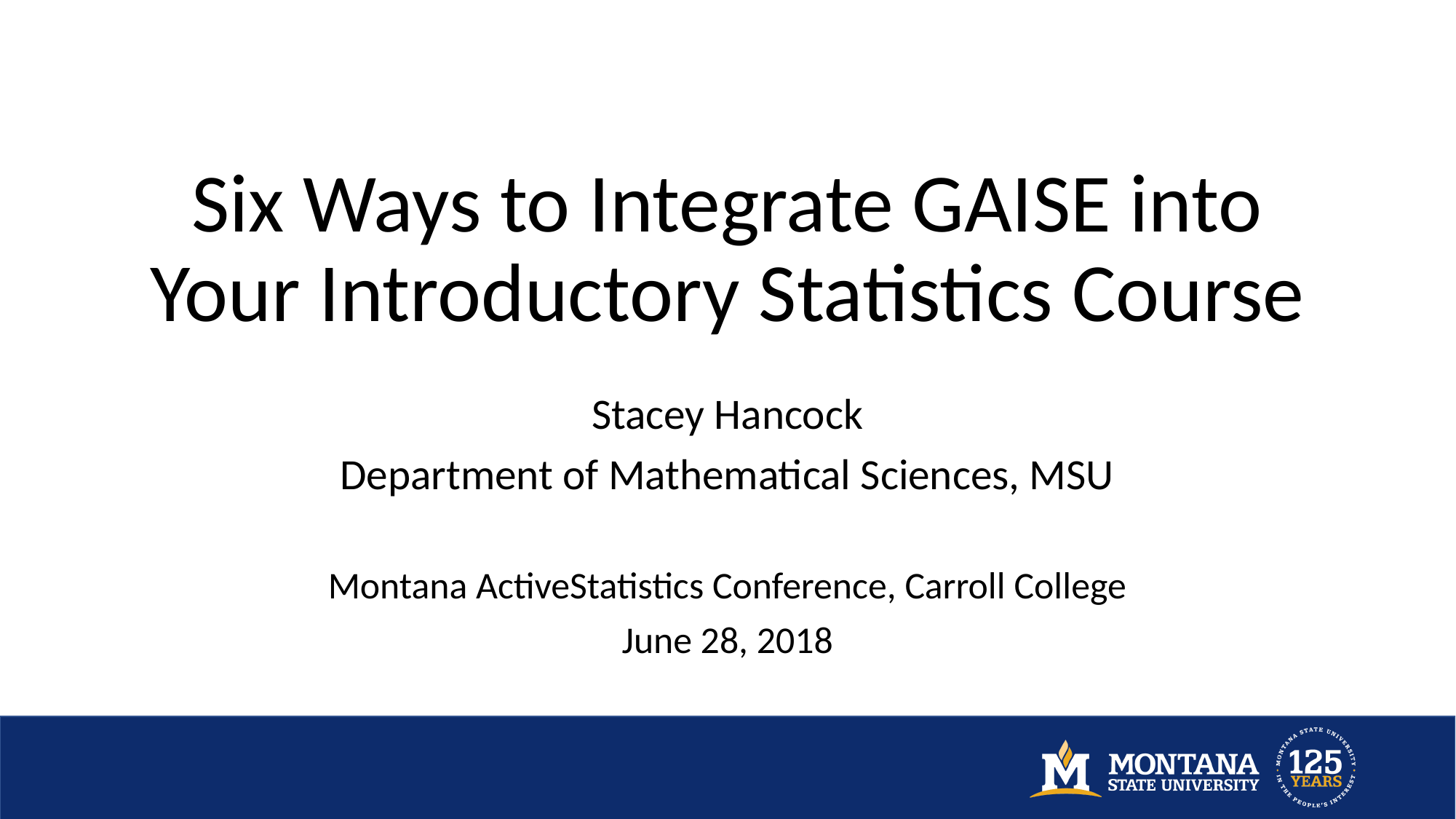

# Six Ways to Integrate GAISE into Your Introductory Statistics Course
Stacey Hancock
Department of Mathematical Sciences, MSU

Montana ActiveStatistics Conference, Carroll College
June 28, 2018